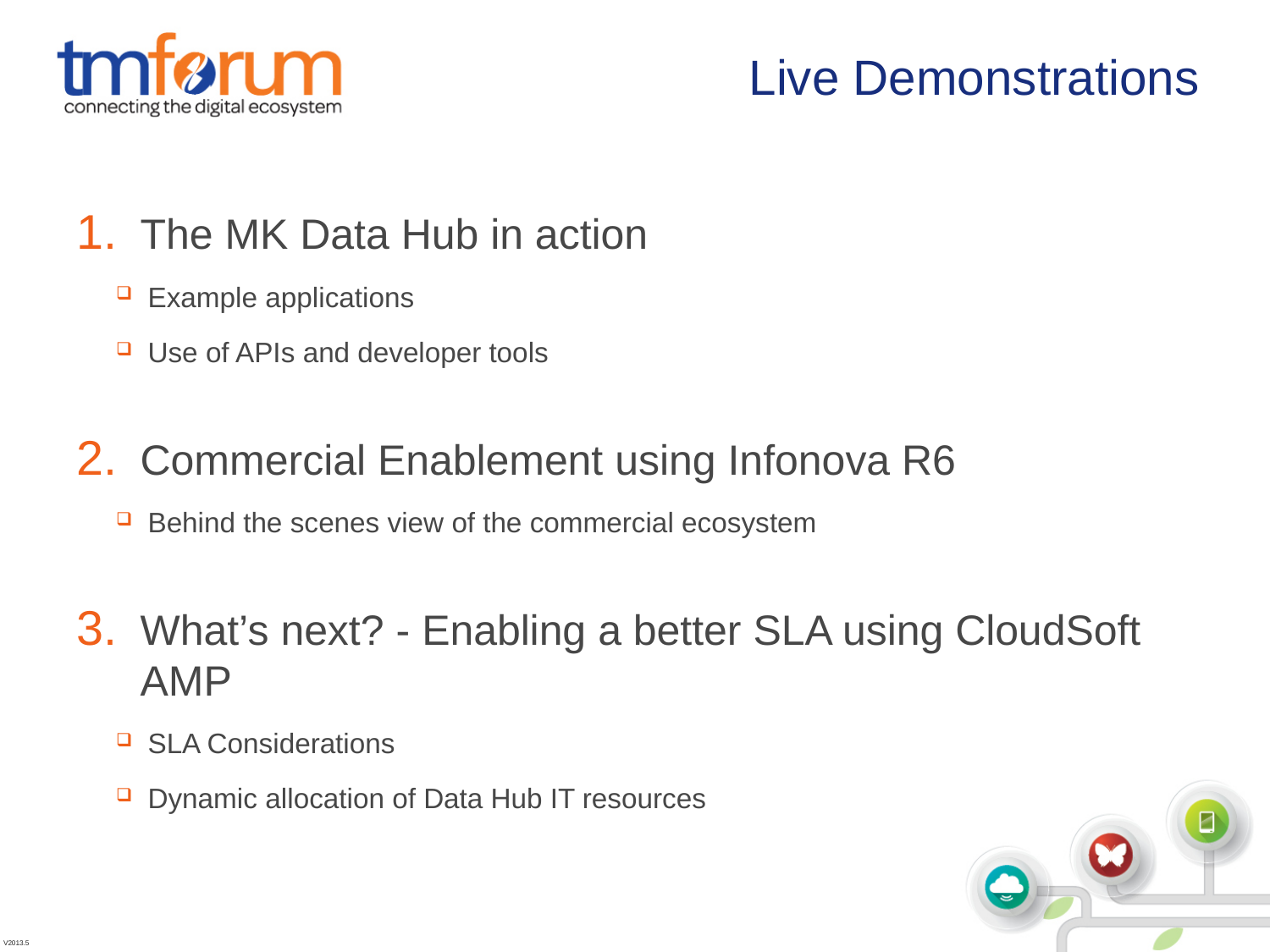

# Live Demonstrations
The MK Data Hub in action
Example applications
Use of APIs and developer tools

Commercial Enablement using Infonova R6
Behind the scenes view of the commercial ecosystem

What’s next? - Enabling a better SLA using CloudSoft AMP
SLA Considerations
Dynamic allocation of Data Hub IT resources